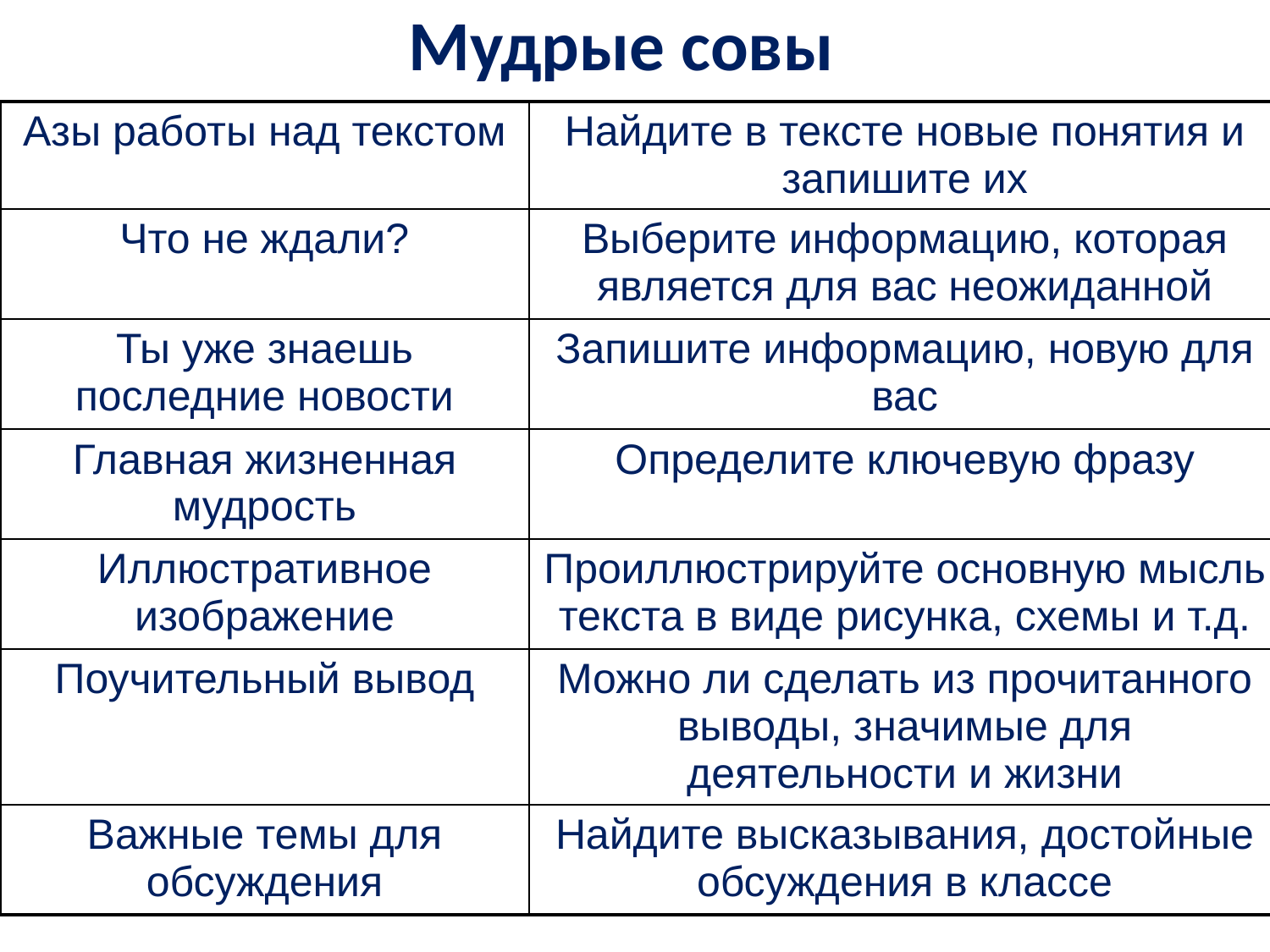

# Мудрые совы
| Азы работы над текстом | Найдите в тексте новые понятия и запишите их |
| --- | --- |
| Что не ждали? | Выберите информацию, которая является для вас неожиданной |
| Ты уже знаешь последние новости | Запишите информацию, новую для вас |
| Главная жизненная мудрость | Определите ключевую фразу |
| Иллюстративное изображение | Проиллюстрируйте основную мысль текста в виде рисунка, схемы и т.д. |
| Поучительный вывод | Можно ли сделать из прочитанного выводы, значимые для деятельности и жизни |
| Важные темы для обсуждения | Найдите высказывания, достойные обсуждения в классе |